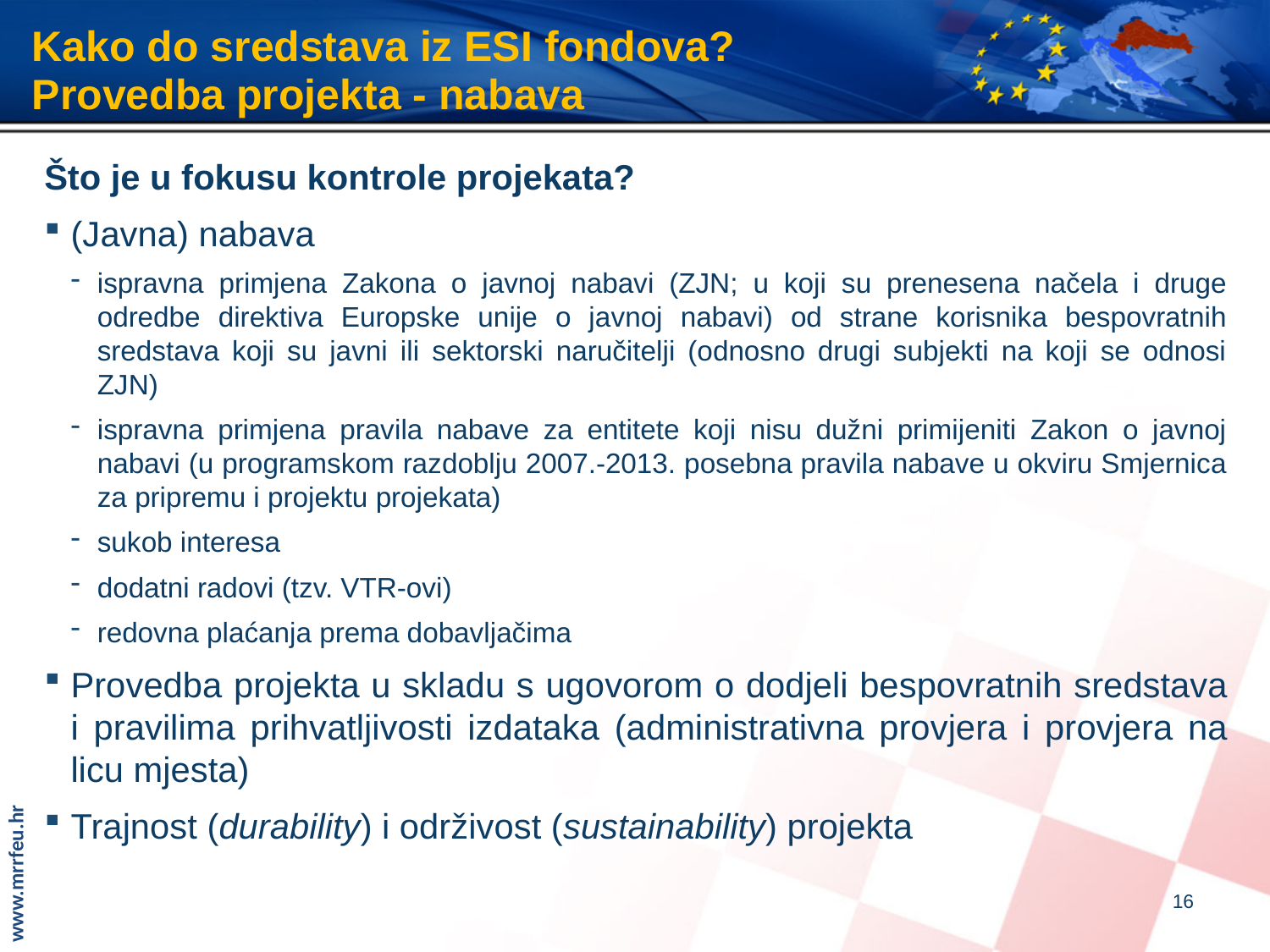

# Kako do sredstava iz ESI fondova? Provedba projekta - nabava
Što je u fokusu kontrole projekata?
(Javna) nabava
ispravna primjena Zakona o javnoj nabavi (ZJN; u koji su prenesena načela i druge odredbe direktiva Europske unije o javnoj nabavi) od strane korisnika bespovratnih sredstava koji su javni ili sektorski naručitelji (odnosno drugi subjekti na koji se odnosi ZJN)
ispravna primjena pravila nabave za entitete koji nisu dužni primijeniti Zakon o javnoj nabavi (u programskom razdoblju 2007.-2013. posebna pravila nabave u okviru Smjernica za pripremu i projektu projekata)
sukob interesa
dodatni radovi (tzv. VTR-ovi)
redovna plaćanja prema dobavljačima
Provedba projekta u skladu s ugovorom o dodjeli bespovratnih sredstava i pravilima prihvatljivosti izdataka (administrativna provjera i provjera na licu mjesta)
Trajnost (durability) i održivost (sustainability) projekta

16